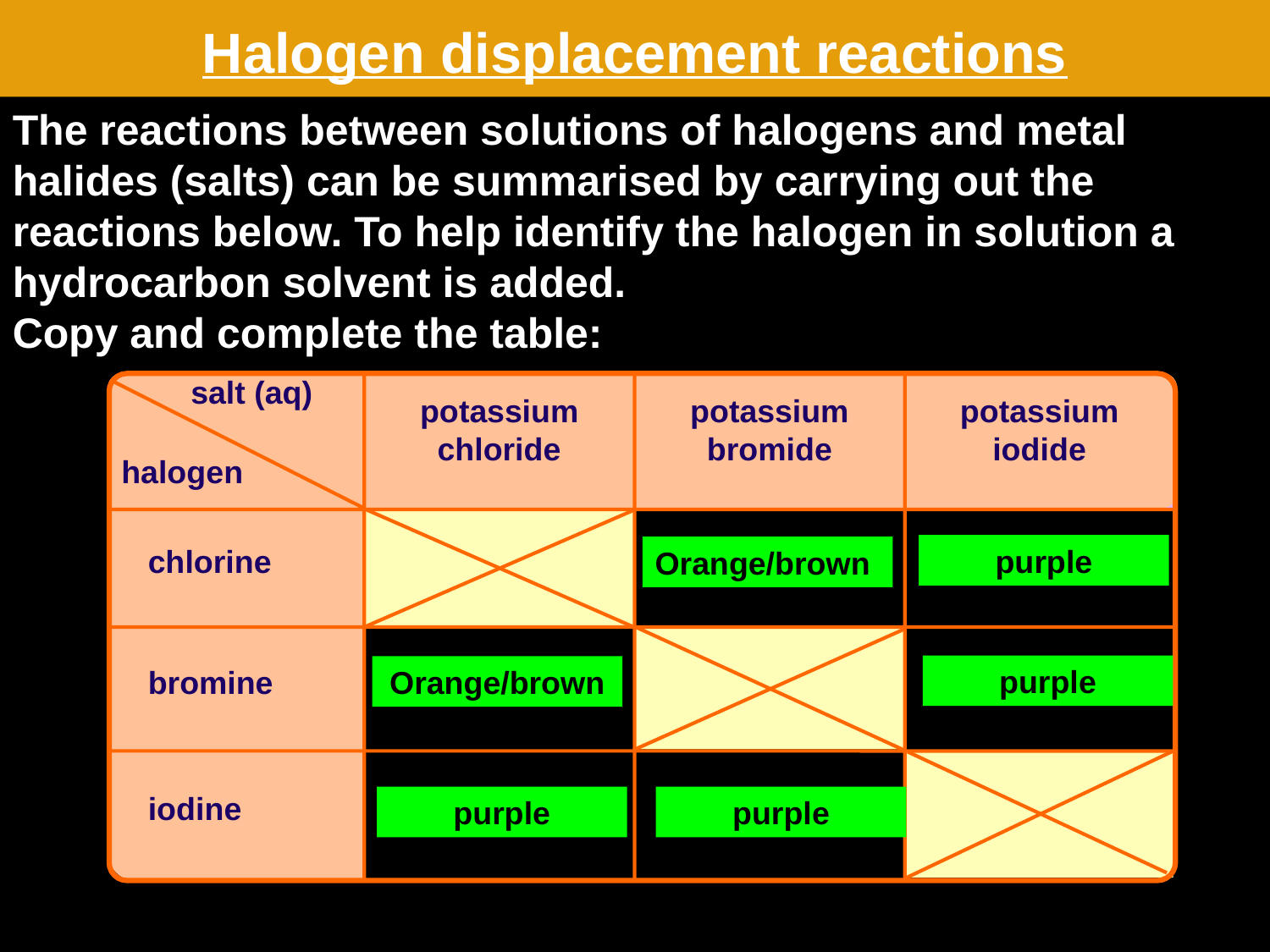

# Halogen displacement reactions

The reactions between solutions of halogens and metal halides (salts) can be summarised by carrying out the reactions below. To help identify the halogen in solution a hydrocarbon solvent is added.
Copy and complete the table:

salt (aq)
potassium
chloride
potassium
bromide
potassium
iodide

halogen
chlorine
bromine
iodine

purple
Orange/brown

purple
Orange/brown

purple
purple